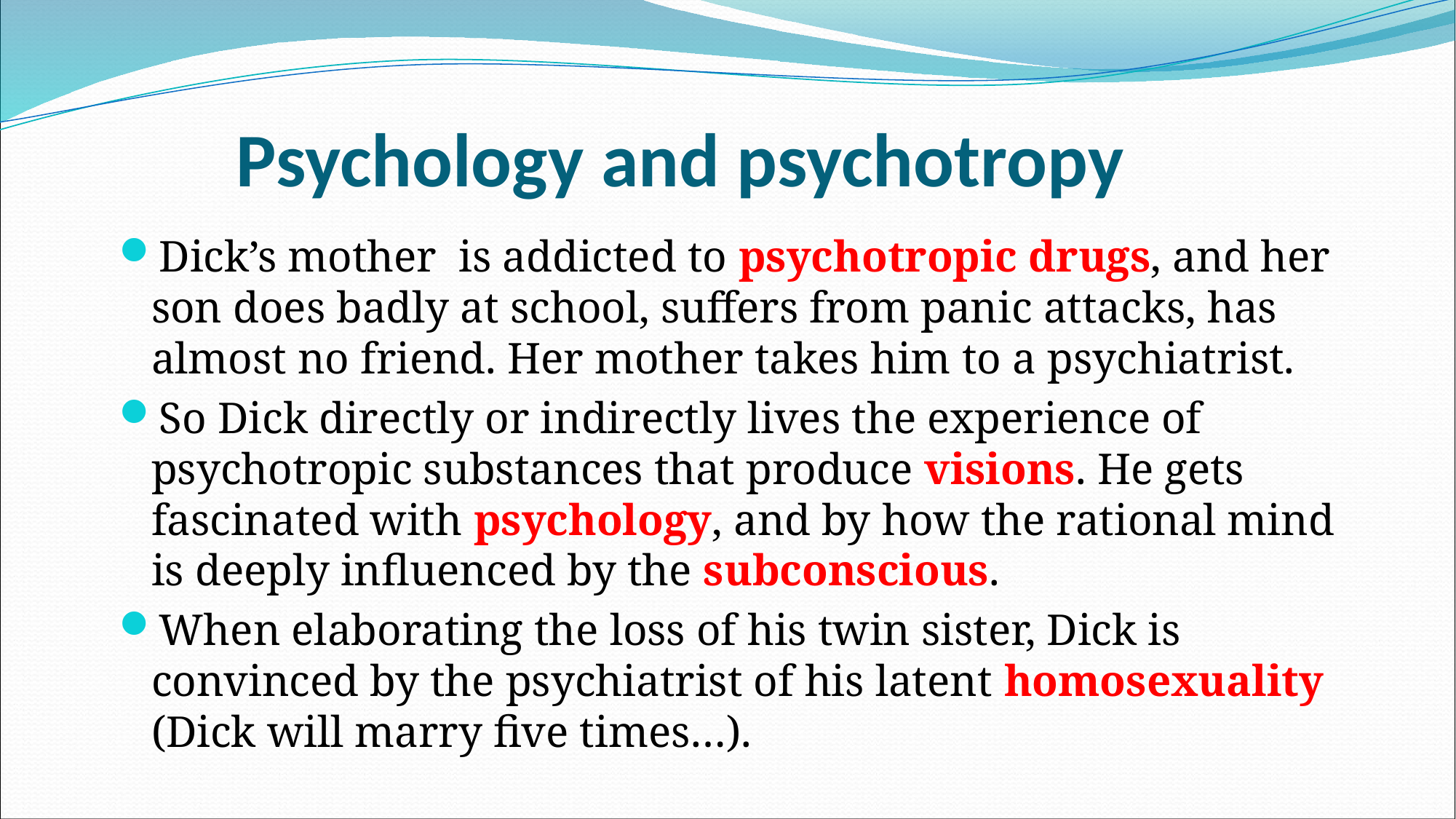

# Psychology and psychotropy
Dick’s mother  is addicted to psychotropic drugs, and her son does badly at school, suffers from panic attacks, has almost no friend. Her mother takes him to a psychiatrist.
So Dick directly or indirectly lives the experience of psychotropic substances that produce visions. He gets fascinated with psychology, and by how the rational mind is deeply influenced by the subconscious.
When elaborating the loss of his twin sister, Dick is  convinced by the psychiatrist of his latent homosexuality (Dick will marry five times…).